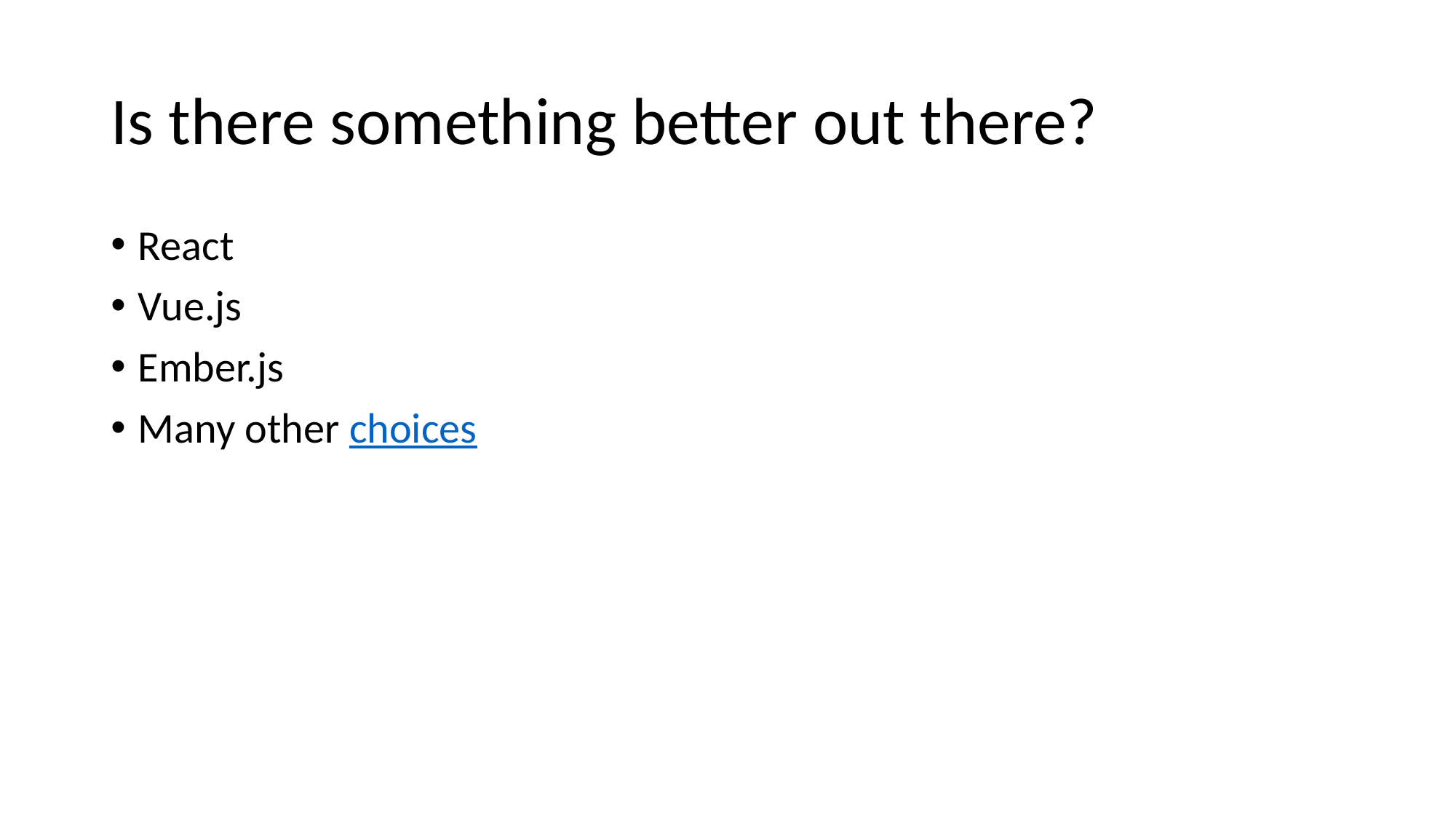

# Is there something better out there?
React
Vue.js
Ember.js
Many other choices